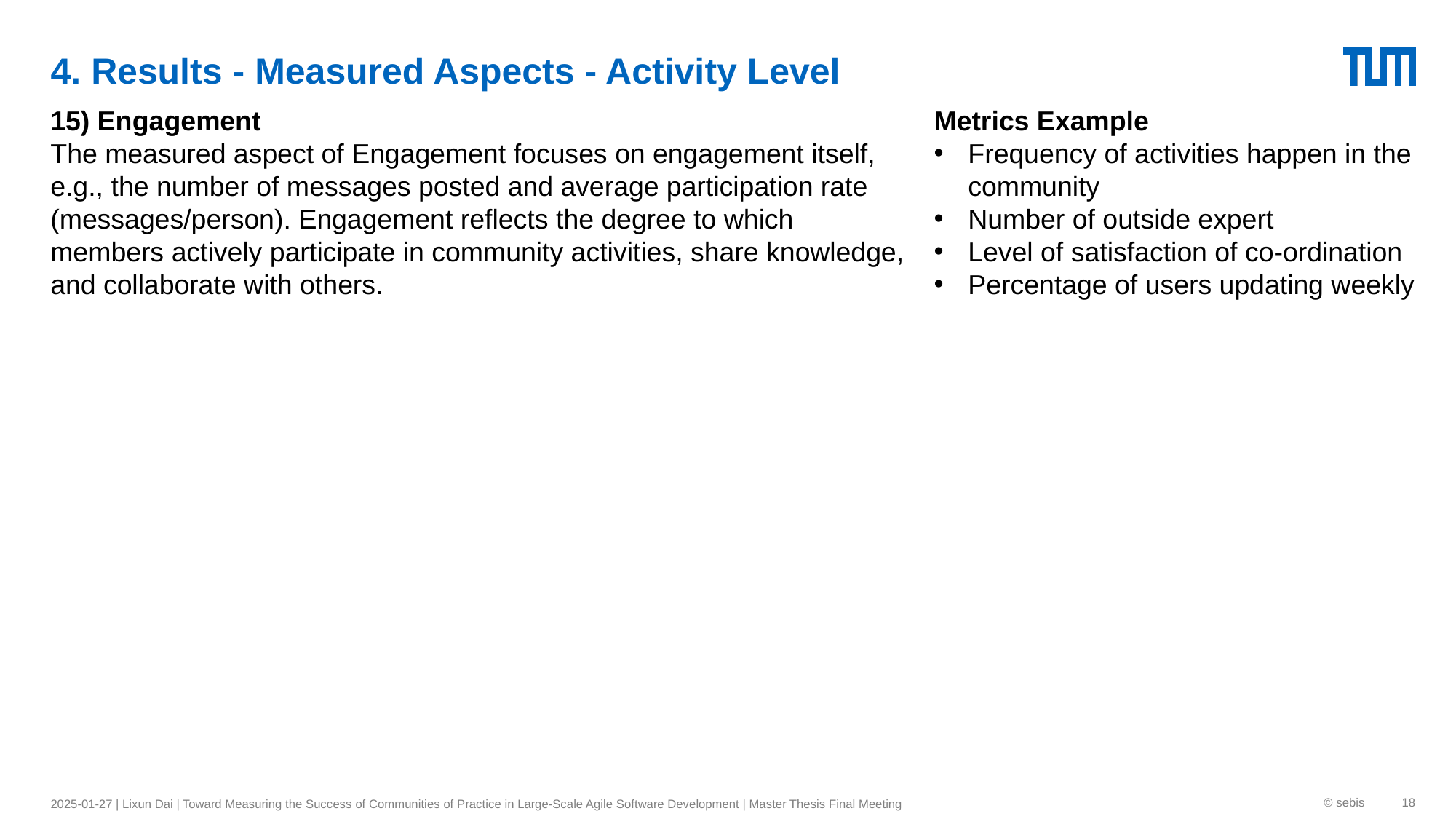

# 4. Results - Measured Aspects - Activity Level
15) Engagement
The measured aspect of Engagement focuses on engagement itself, e.g., the number of messages posted and average participation rate (messages/person). Engagement reflects the degree to which members actively participate in community activities, share knowledge, and collaborate with others.
Metrics Example
Frequency of activities happen in the community
Number of outside expert
Level of satisfaction of co-ordination
Percentage of users updating weekly
2025-01-27 | Lixun Dai | Toward Measuring the Success of Communities of Practice in Large-Scale Agile Software Development | Master Thesis Final Meeting
© sebis
18